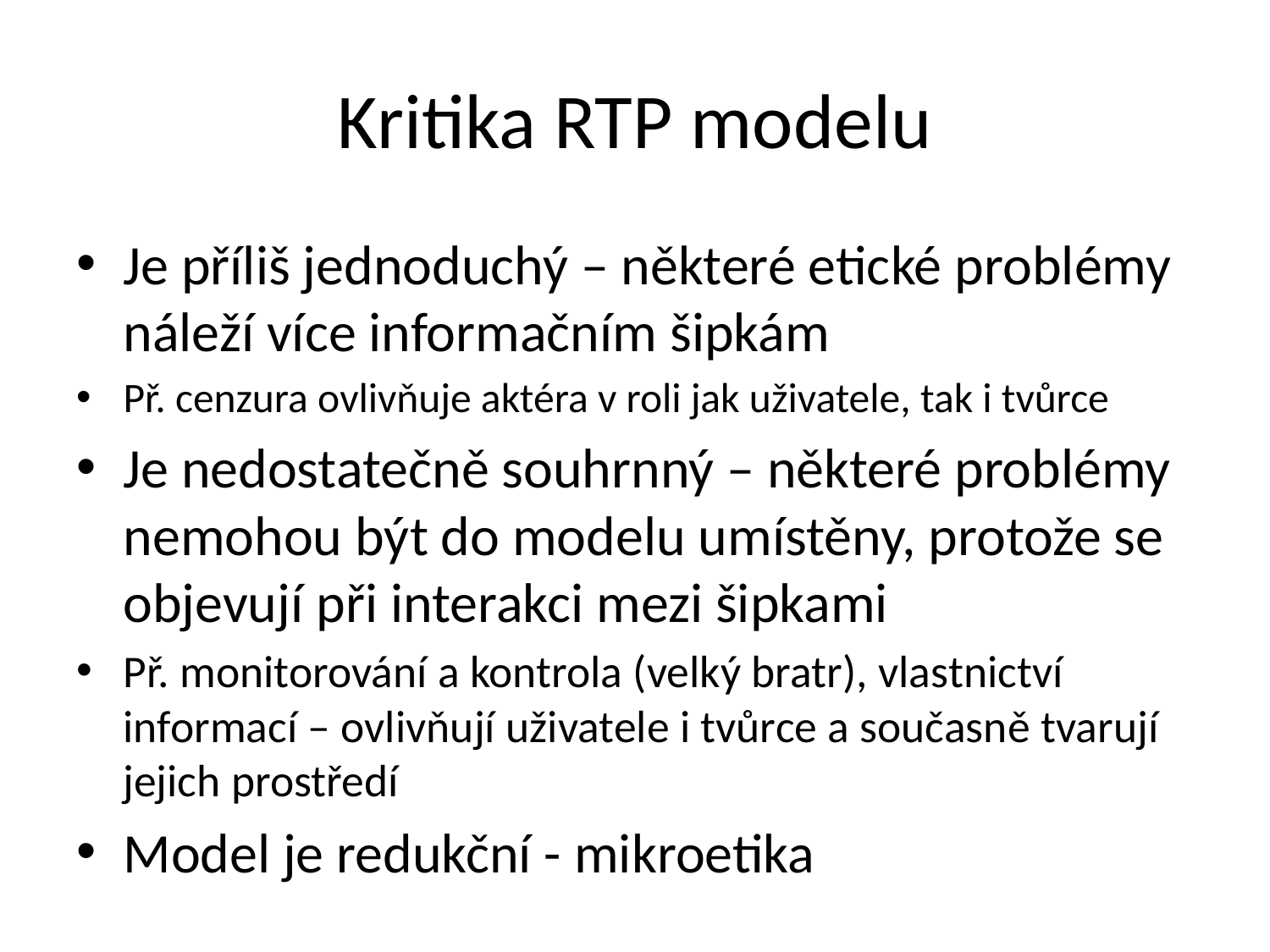

# Kritika RTP modelu
Je příliš jednoduchý – některé etické problémy náleží více informačním šipkám
Př. cenzura ovlivňuje aktéra v roli jak uživatele, tak i tvůrce
Je nedostatečně souhrnný – některé problémy nemohou být do modelu umístěny, protože se objevují při interakci mezi šipkami
Př. monitorování a kontrola (velký bratr), vlastnictví informací – ovlivňují uživatele i tvůrce a současně tvarují jejich prostředí
Model je redukční - mikroetika